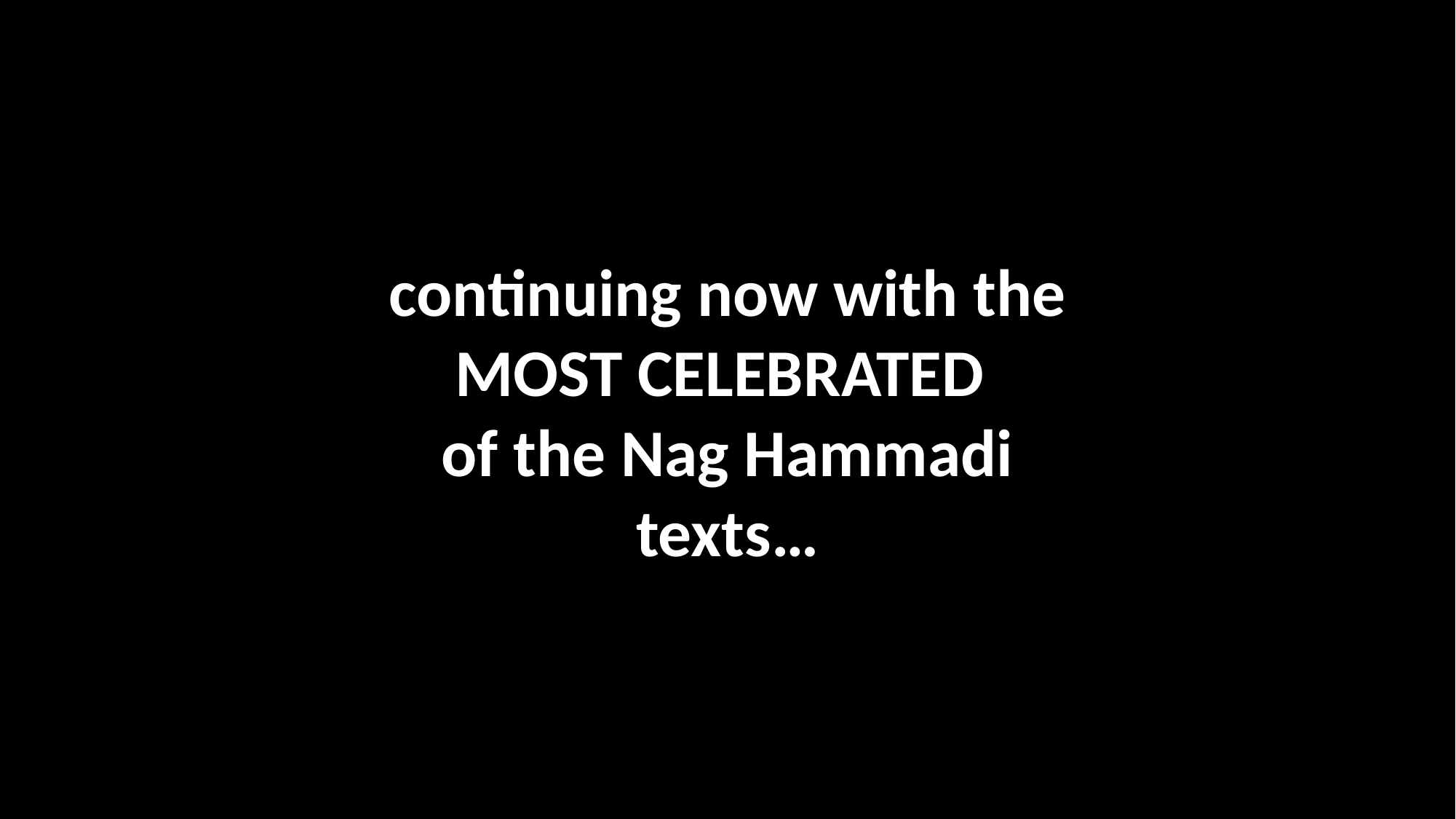

# continuing now with the MOST CELEBRATED of the Nag Hammadi texts…